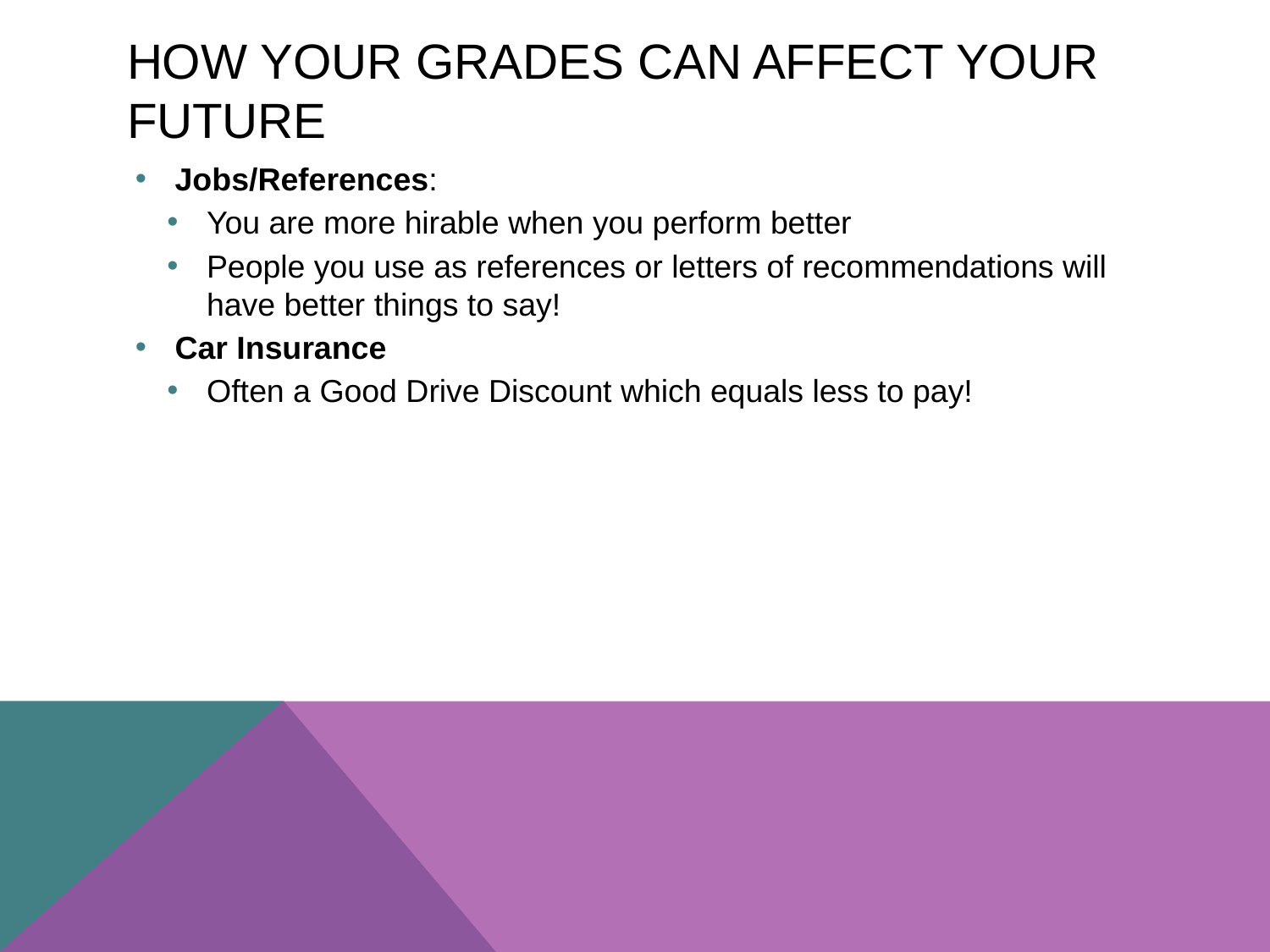

# How your grades can affect your future
Jobs/References:
You are more hirable when you perform better
People you use as references or letters of recommendations will have better things to say!
Car Insurance
Often a Good Drive Discount which equals less to pay!